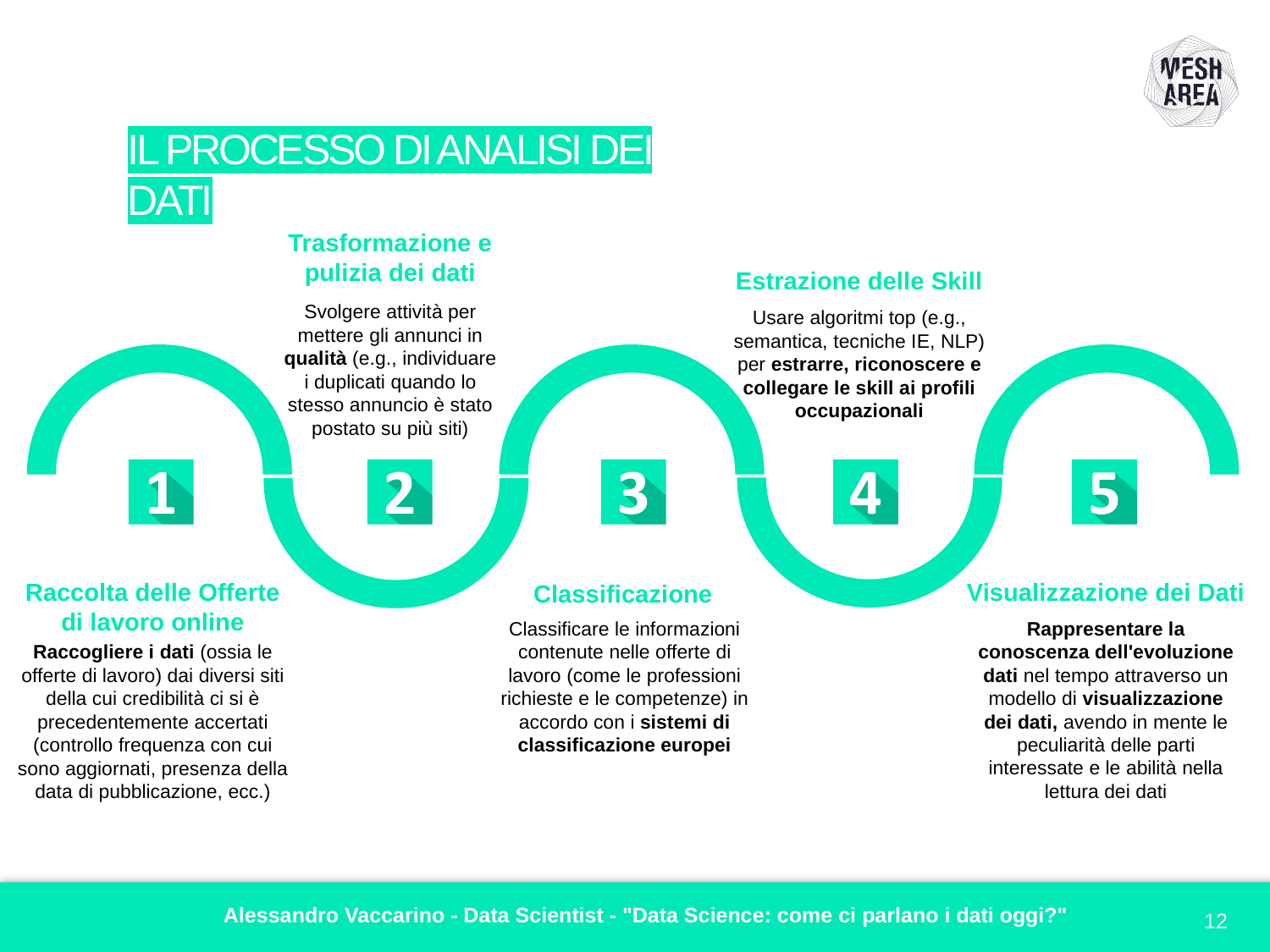

# IL PROCESSO DI ANALISI DEI DATI
Trasformazione e pulizia dei dati
Svolgere attività per mettere gli annunci in qualità (e.g., individuare i duplicati quando lo stesso annuncio è stato postato su più siti)
Estrazione delle Skill
Usare algoritmi top (e.g., semantica, tecniche IE, NLP) per estrarre, riconoscere e collegare le skill ai profili occupazionali

Raccolta delle Offerte di lavoro online
Raccogliere i dati (ossia le offerte di lavoro) dai diversi siti della cui credibilità ci si è precedentemente accertati (controllo frequenza con cui sono aggiornati, presenza della data di pubblicazione, ecc.)
Visualizzazione dei Dati
Rappresentare la conoscenza dell'evoluzione dati nel tempo attraverso un modello di visualizzazione dei dati, avendo in mente le peculiarità delle parti interessate e le abilità nella lettura dei dati
Classificazione
Classificare le informazioni contenute nelle offerte di lavoro (come le professioni richieste e le competenze) in accordo con i sistemi di classificazione europei
Alessandro Vaccarino - Data Scientist - "Data Science: come ci parlano i dati oggi?"
12